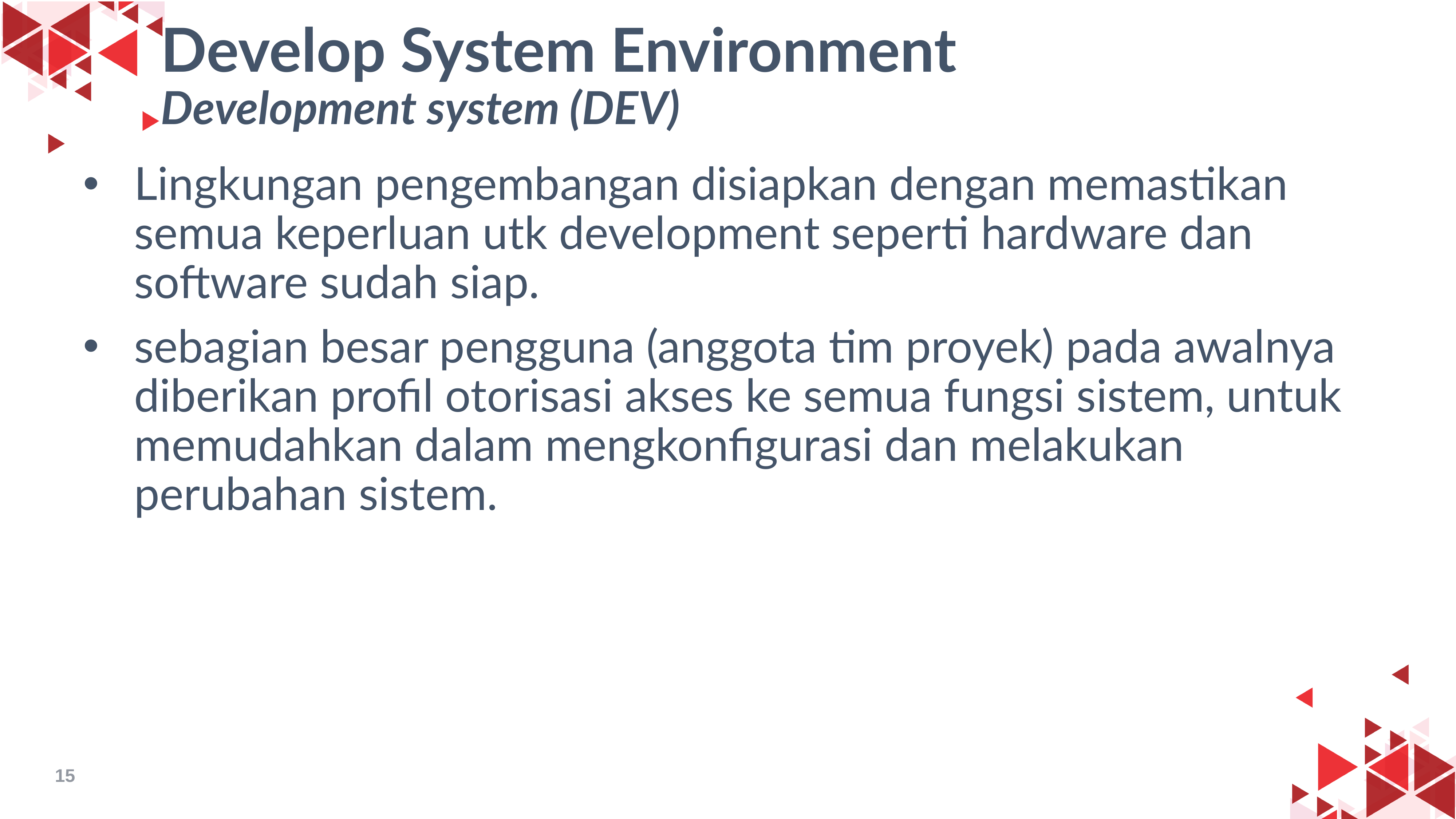

Develop System Environment
Development system (DEV)
Lingkungan pengembangan disiapkan dengan memastikan semua keperluan utk development seperti hardware dan software sudah siap.
sebagian besar pengguna (anggota tim proyek) pada awalnya diberikan profil otorisasi akses ke semua fungsi sistem, untuk memudahkan dalam mengkonfigurasi dan melakukan perubahan sistem.
15